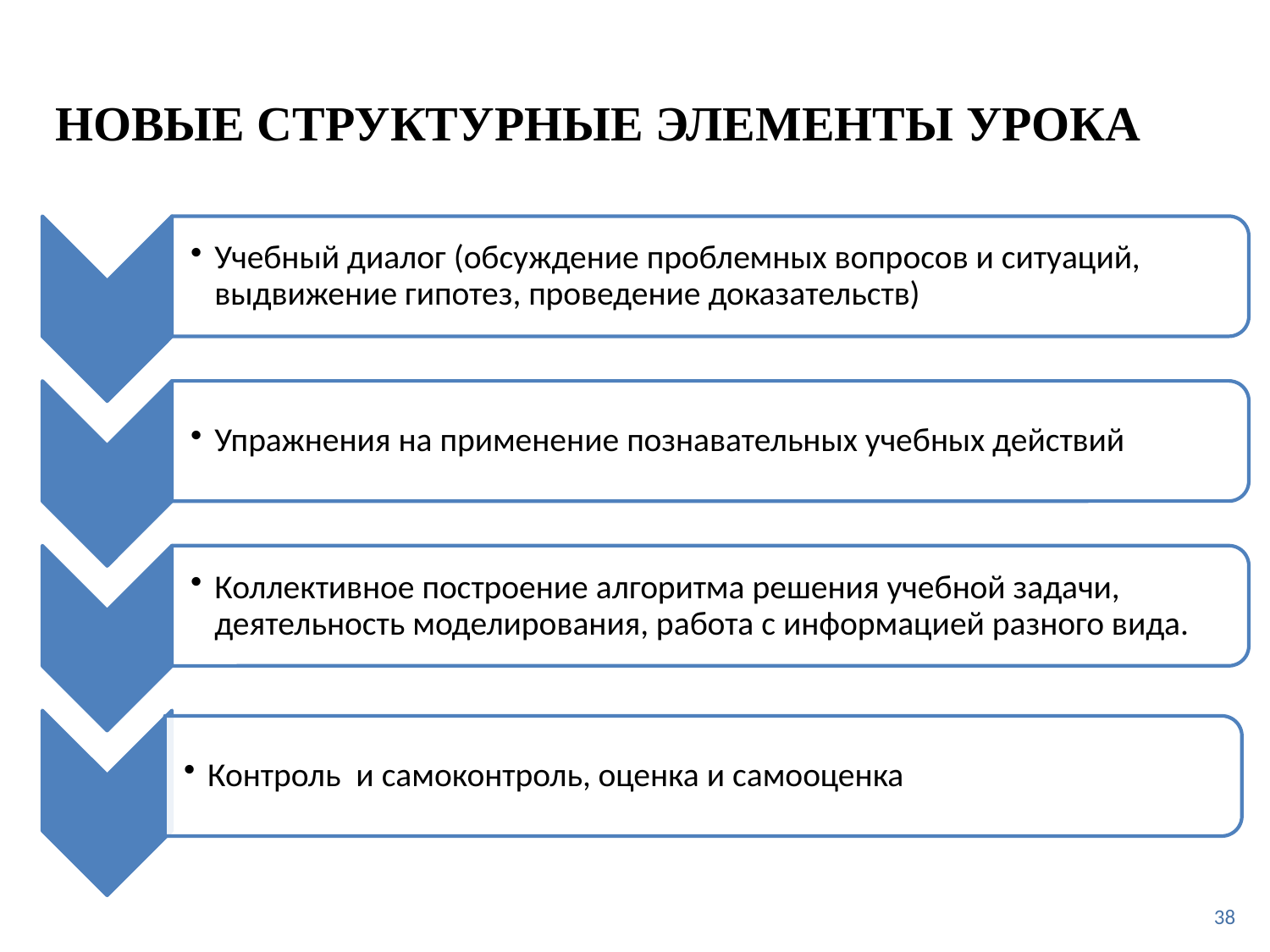

Новые структурные элементы урока

Учебный диалог (обсуждение проблемных вопросов и ситуаций, выдвижение гипотез, проведение доказательств)

Упражнения на применение познавательных учебных действий

Коллективное построение алгоритма решения учебной задачи, деятельность моделирования, работа с информацией разного вида.

Контроль  и самоконтроль, оценка и самооценка
38